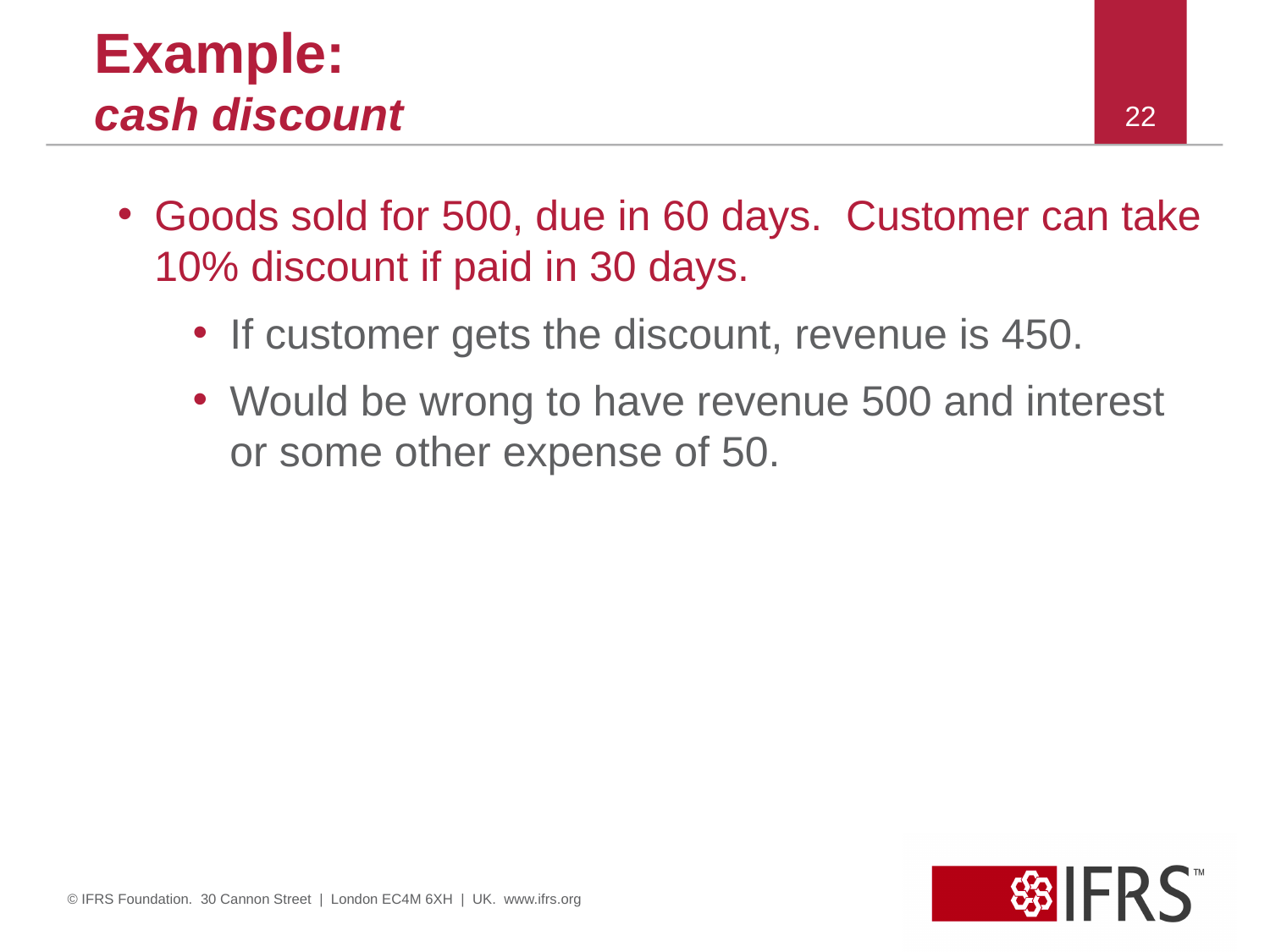

# Example: cash discount
22
Goods sold for 500, due in 60 days.  Customer can take 10% discount if paid in 30 days.
If customer gets the discount, revenue is 450.
Would be wrong to have revenue 500 and interest or some other expense of 50.

© IFRS Foundation.  30 Cannon Street  |  London EC4M 6XH  |  UK.  www.ifrs.org